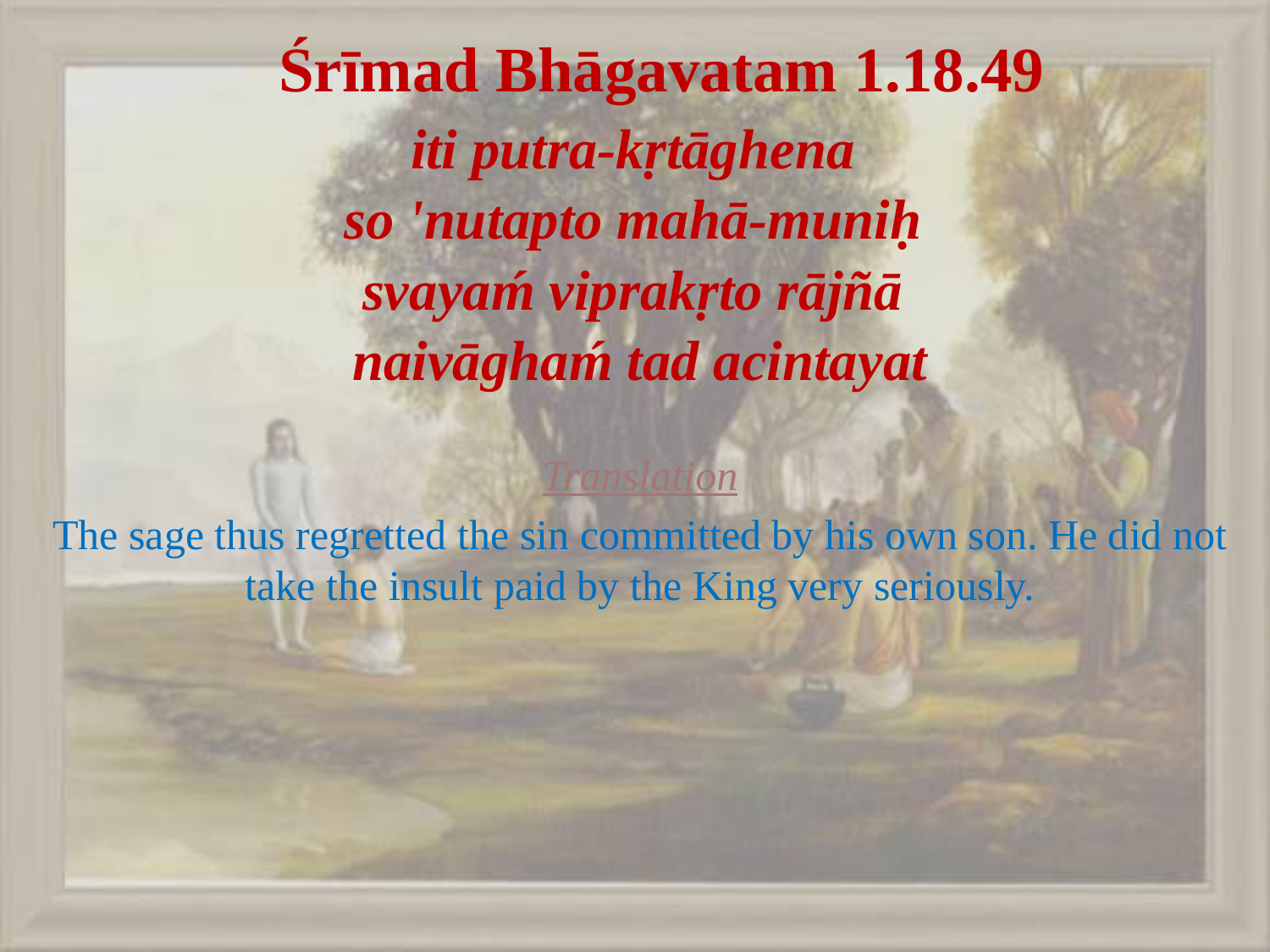

# Śrīmad Bhāgavatam 1.18.49
iti putra-kṛtāghena
so 'nutapto mahā-muniḥ
svayaḿ viprakṛto rājñā
naivāghaḿ tad acintayat

Translation
The sage thus regretted the sin committed by his own son. He did not take the insult paid by the King very seriously.